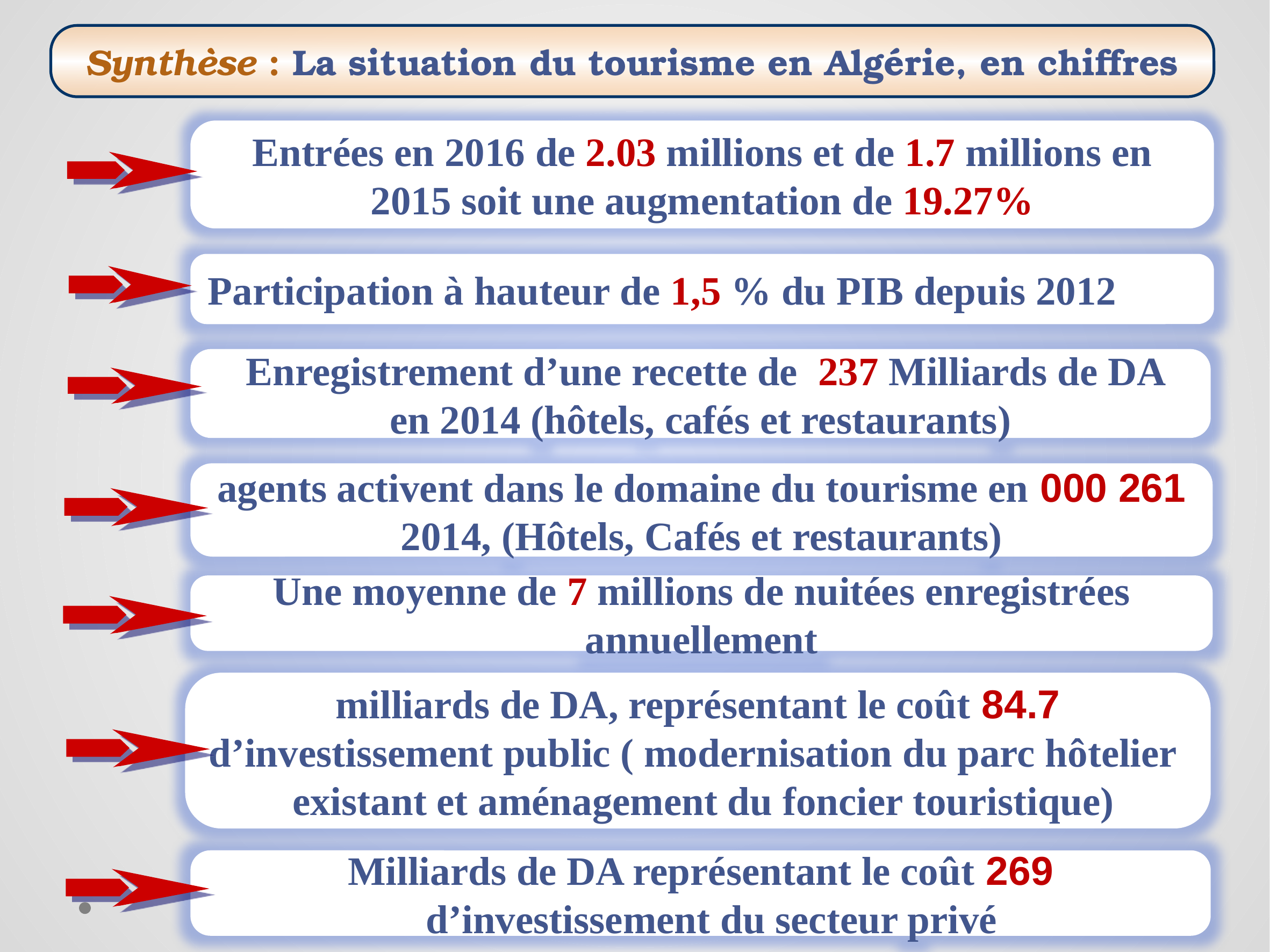

Synthèse : La situation du tourisme en Algérie, en chiffres

Entrées en 2016 de 2.03 millions et de 1.7 millions en 2015 soit une augmentation de 19.27%

Participation à hauteur de 1,5 % du PIB depuis 2012

Enregistrement d’une recette de  237 Milliards de DA
en 2014 (hôtels, cafés et restaurants)

261 000 agents activent dans le domaine du tourisme en 2014, (Hôtels, Cafés et restaurants)

Une moyenne de 7 millions de nuitées enregistrées annuellement
84.7 milliards de DA, représentant le coût d’investissement public ( modernisation du parc hôtelier  existant et aménagement du foncier touristique)

269 Milliards de DA représentant le coût d’investissement du secteur privé